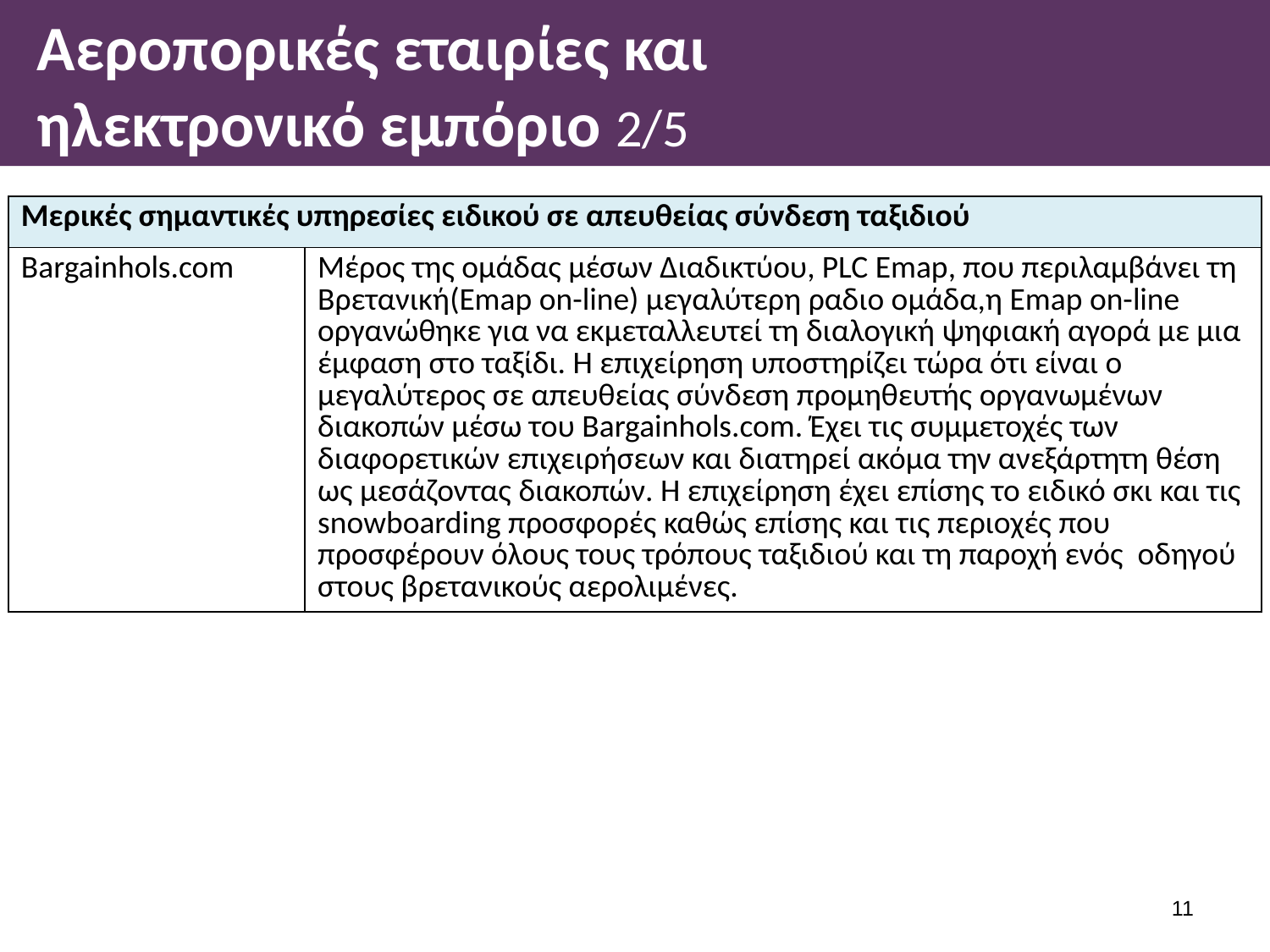

# Αεροπορικές εταιρίες και ηλεκτρονικό εμπόριο 2/5
| Μερικές σημαντικές υπηρεσίες ειδικού σε απευθείας σύνδεση ταξιδιού |  |
| --- | --- |
| Bargainhols.com | Μέρος της ομάδας μέσων Διαδικτύου, PLC Emap, που περιλαμβάνει τη Βρετανική(Emap on-line) μεγαλύτερη ραδιο ομάδα,η Emap on-line οργανώθηκε για να εκμεταλλευτεί τη διαλογική ψηφιακή αγορά με μια έμφαση στο ταξίδι. Η επιχείρηση υποστηρίζει τώρα ότι είναι ο μεγαλύτερος σε απευθείας σύνδεση προμηθευτής οργανωμένων διακοπών μέσω του Bargainhols.com. Έχει τις συμμετοχές των διαφορετικών επιχειρήσεων και διατηρεί ακόμα την ανεξάρτητη θέση ως μεσάζοντας διακοπών. Η επιχείρηση έχει επίσης το ειδικό σκι και τις snowboarding προσφορές καθώς επίσης και τις περιοχές που προσφέρουν όλους τους τρόπους ταξιδιού και τη παροχή ενός οδηγού στους βρετανικούς αερολιμένες. |
11